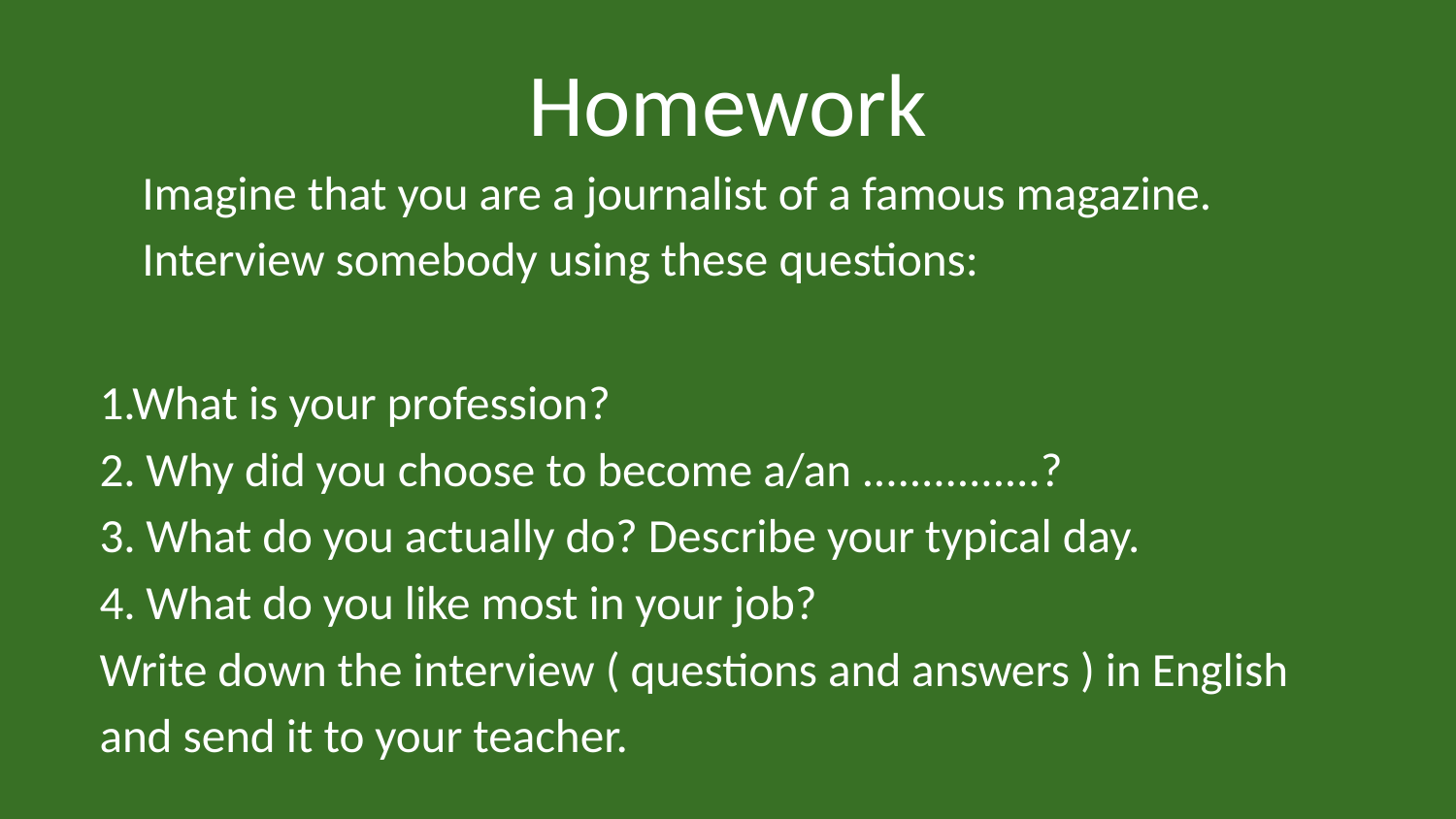

# Homework
    Imagine that you are a journalist of a famous magazine.
    Interview somebody using these questions:

1.What is your profession?
2. Why did you choose to become a/an ...............?
3. What do you actually do? Describe your typical day.
4. What do you like most in your job?
Write down the interview ( questions and answers ) in English
and send it to your teacher.